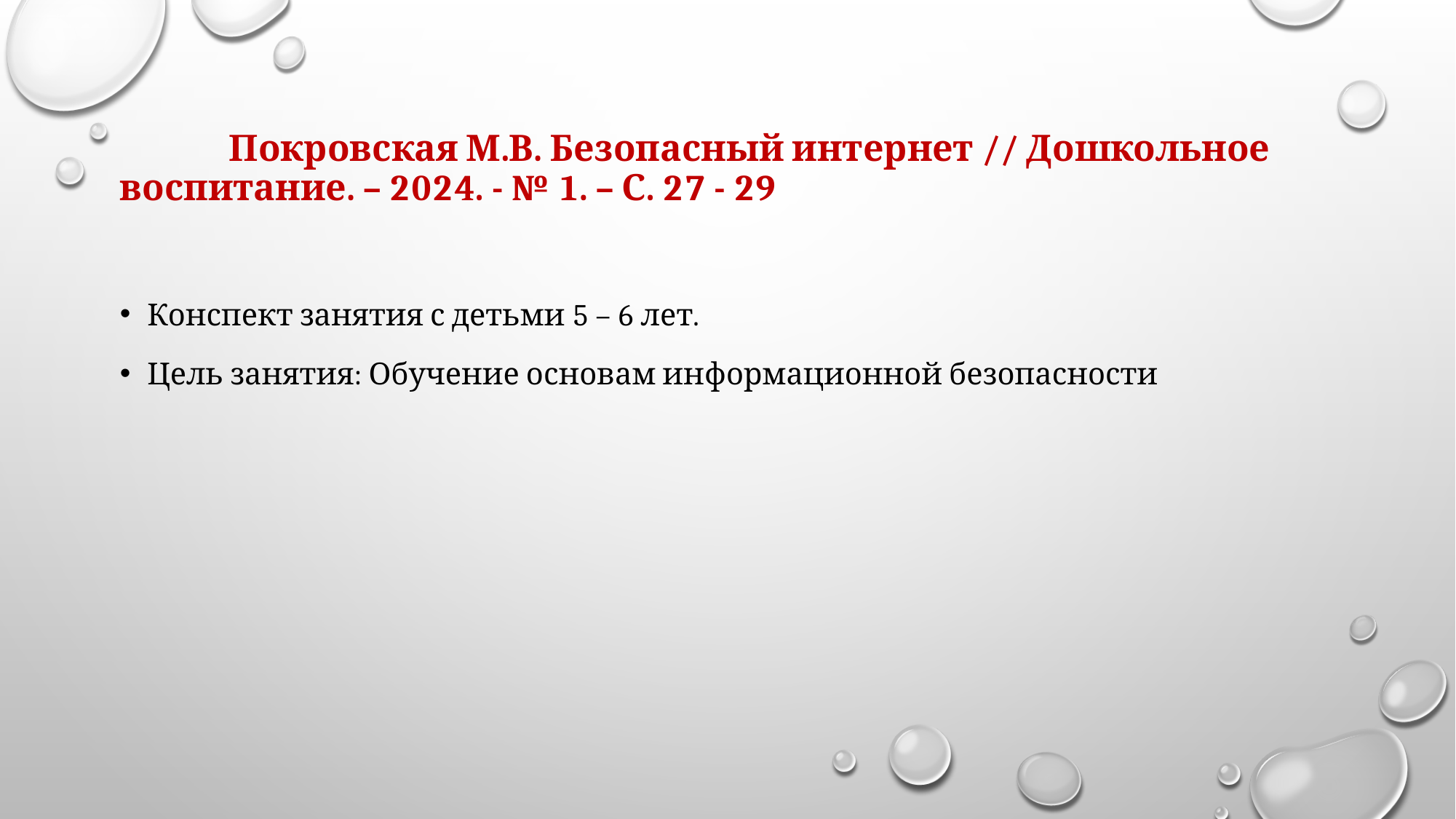

# Покровская М.В. Безопасный интернет // Дошкольное воспитание. – 2024. - № 1. – С. 27 - 29
Конспект занятия с детьми 5 – 6 лет.
Цель занятия: Обучение основам информационной безопасности